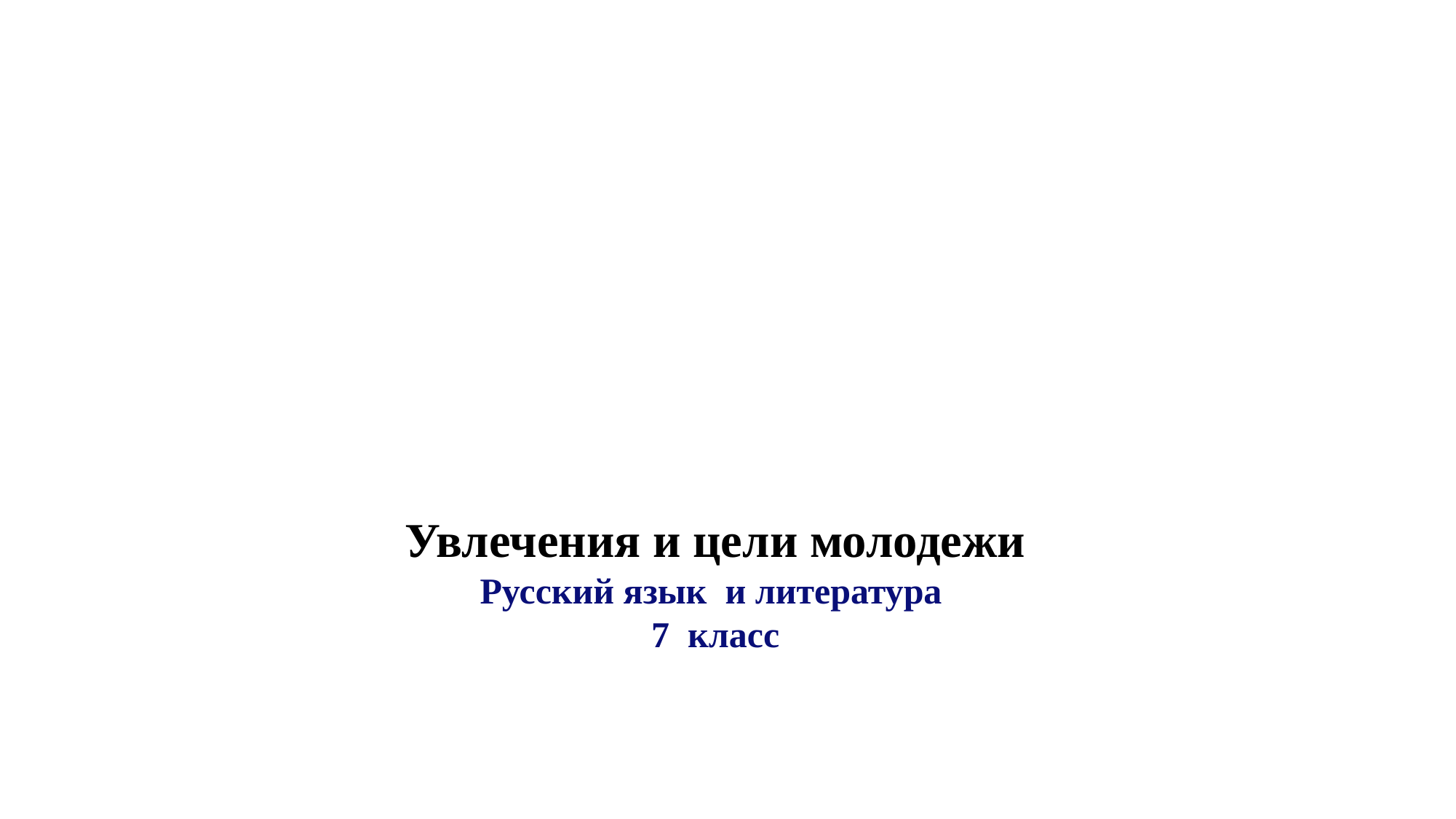

Увлечения и цели молодежи
Русский язык  и литература
7  класс